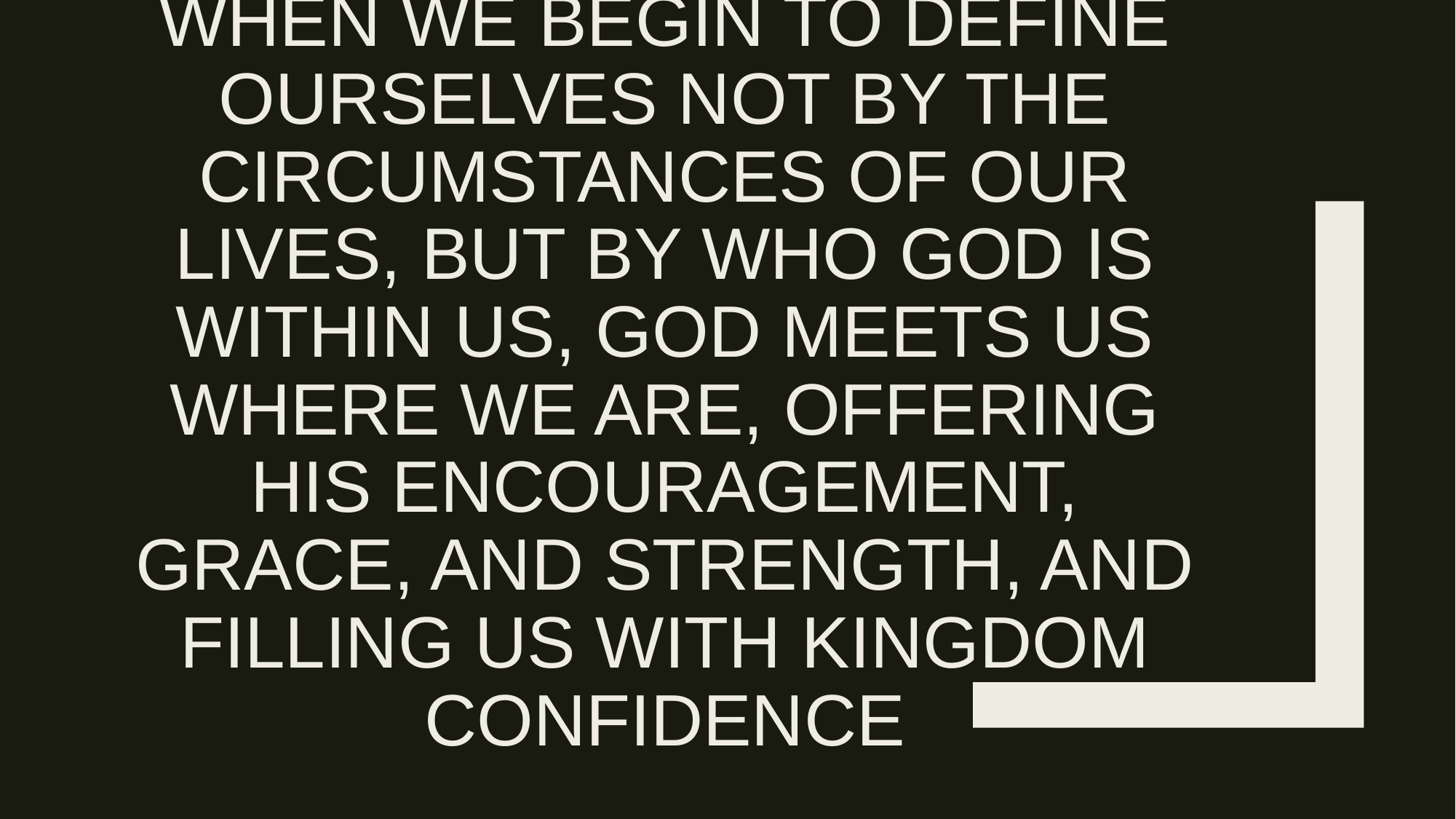

# When we begin to define ourselves not by the circumstances of our lives, but by who God is within us, GOD meets us where we are, offering his encouragement, grace, and strength, and filling us with kingdom confidence